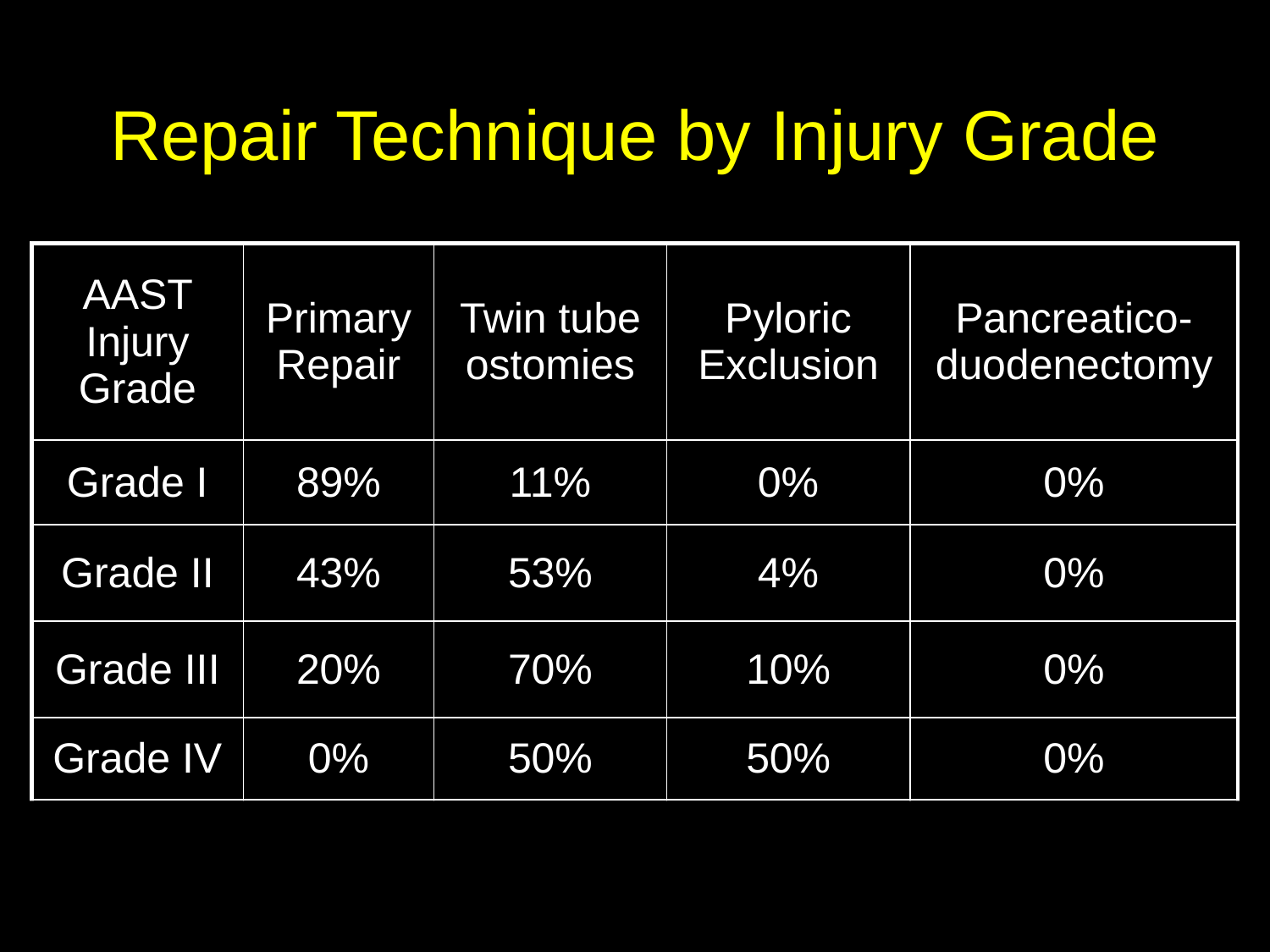

# Repair Technique by Injury Grade
| AAST Injury Grade | Primary Repair | Twin tube ostomies | Pyloric Exclusion | Pancreatico-duodenectomy |
| --- | --- | --- | --- | --- |
| Grade I | 89% | 11% | 0% | 0% |
| Grade II | 43% | 53% | 4% | 0% |
| Grade III | 20% | 70% | 10% | 0% |
| Grade IV | 0% | 50% | 50% | 0% |
| Grade V | 0% | 0% | 0% | 100% |